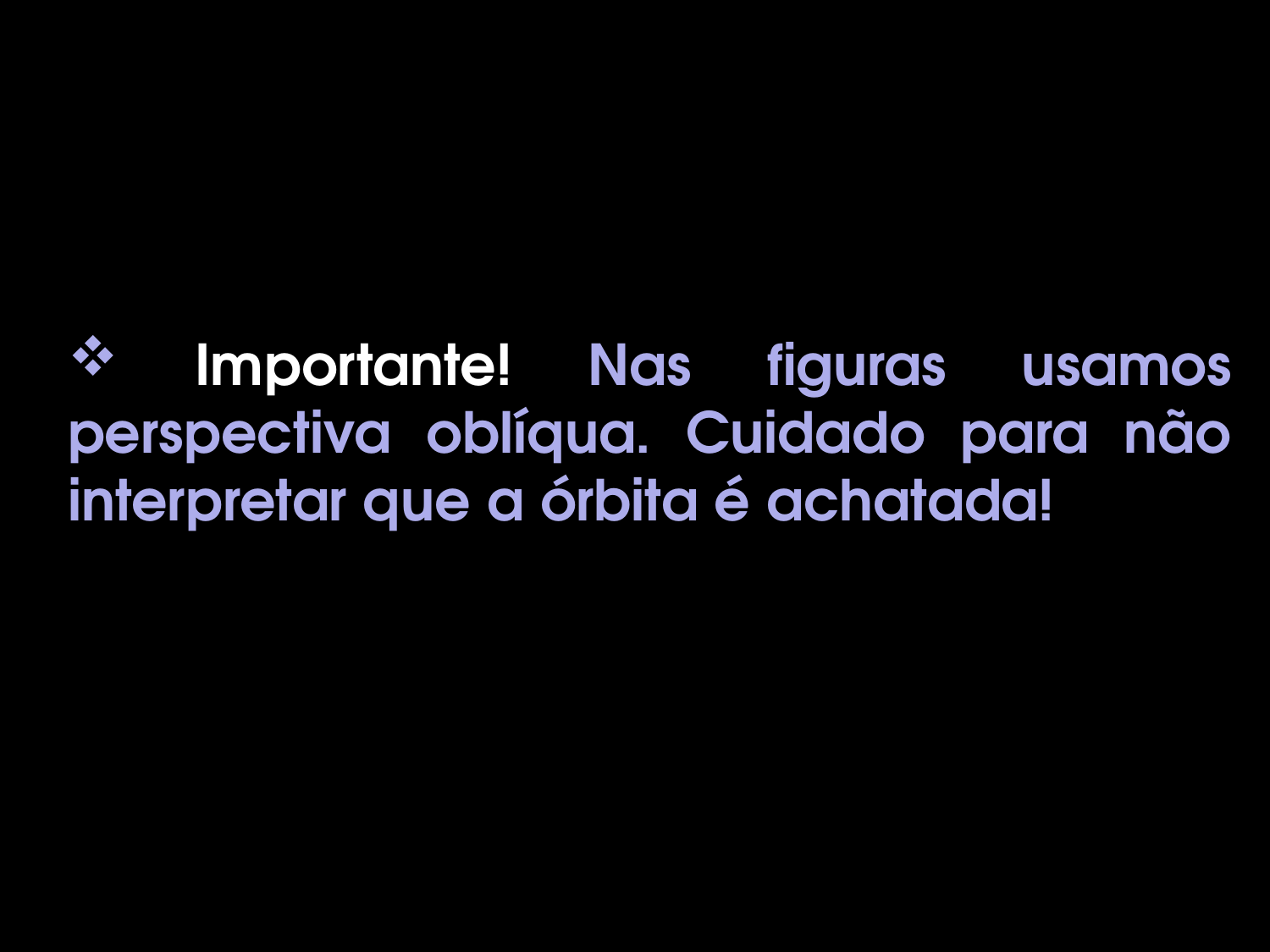

Importante! Nas figuras usamos perspectiva oblíqua. Cuidado para não interpretar que a órbita é achatada!